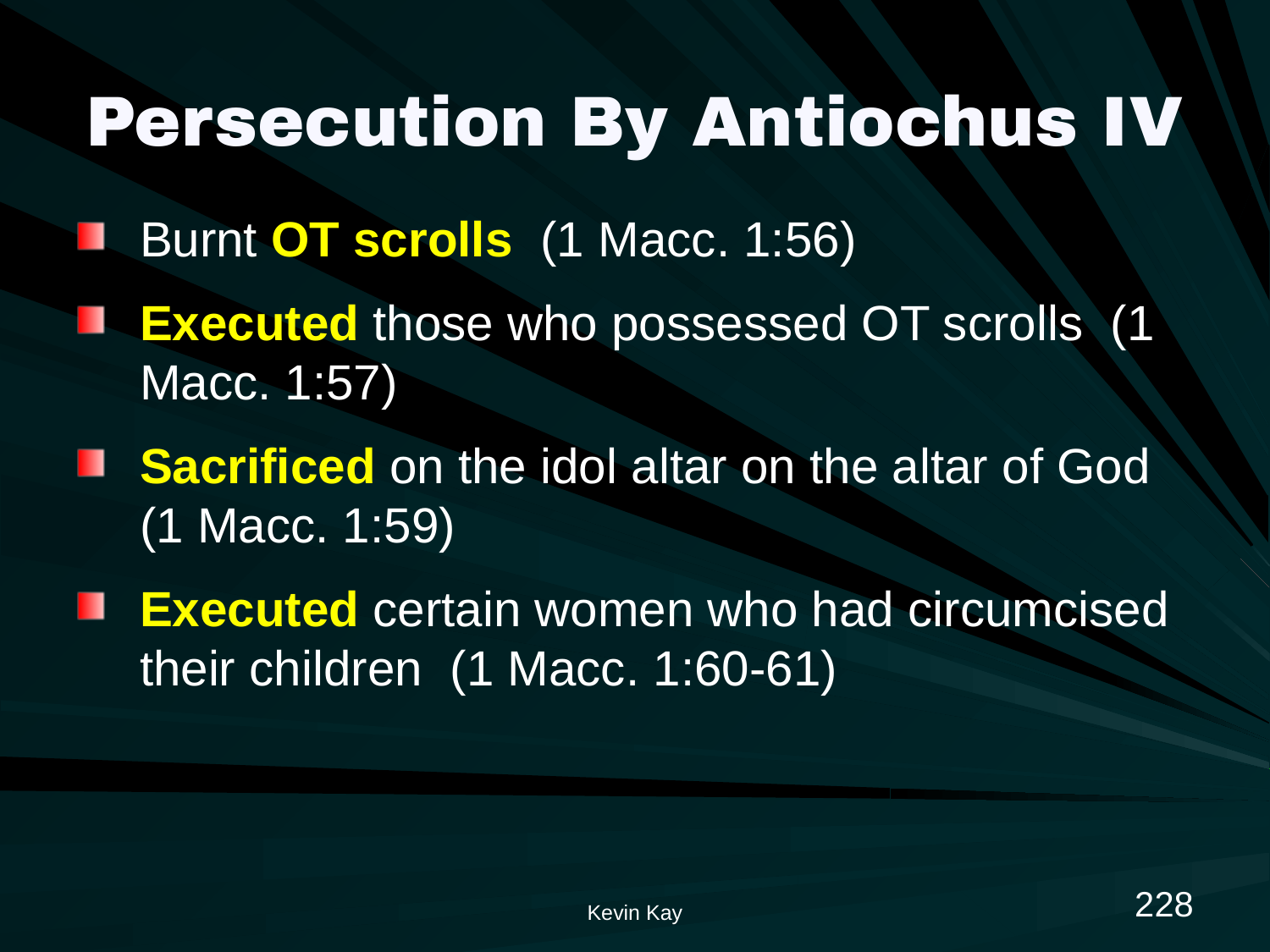

# Persecution By Antiochus IV
Burnt OT scrolls  (1 Macc. 1:56)
Executed those who possessed OT scrolls  (1 Macc. 1:57)
Sacrificed on the idol altar on the altar of God (1 Macc. 1:59)
Executed certain women who had circumcised their children  (1 Macc. 1:60-61)
228
Kevin Kay